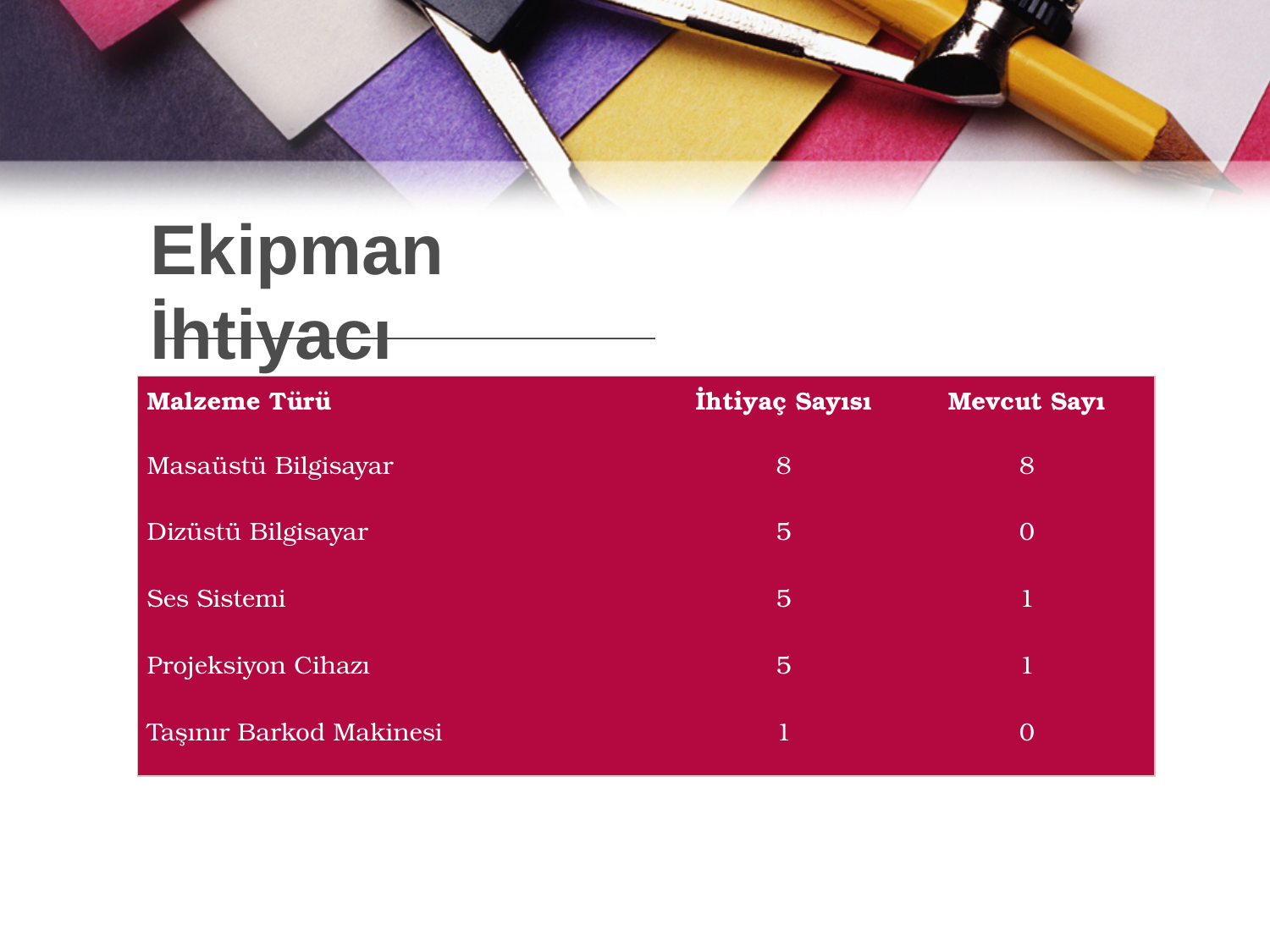

# Ekipman İhtiyacı
| Malzeme Türü | İhtiyaç Sayısı | Mevcut Sayı |
| --- | --- | --- |
| Masaüstü Bilgisayar | 8 | 8 |
| Dizüstü Bilgisayar | 5 | 0 |
| Ses Sistemi | 5 | 1 |
| Projeksiyon Cihazı | 5 | 1 |
| Taşınır Barkod Makinesi | 1 | 0 |